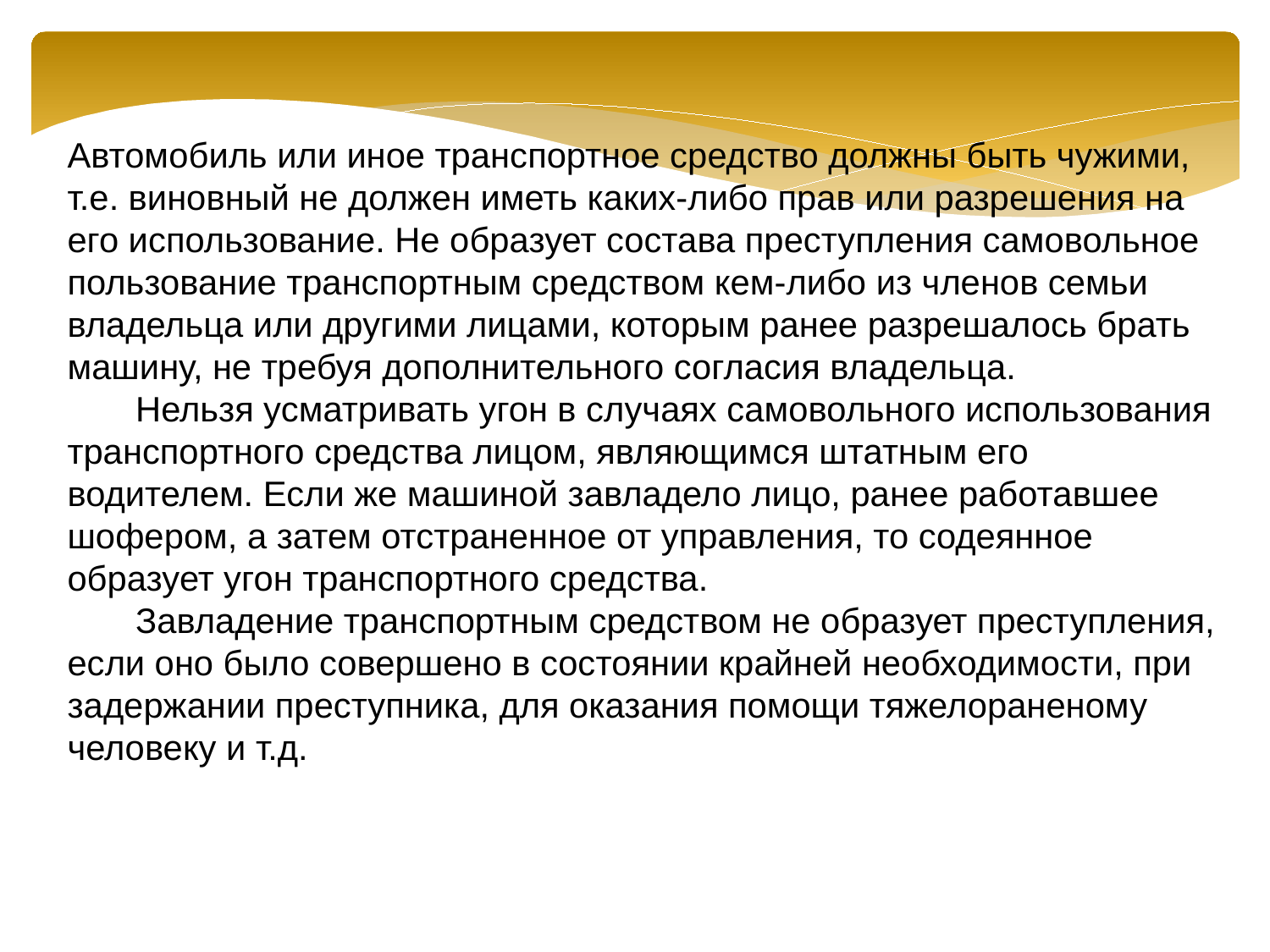

Автомобиль или иное транспортное средство должны быть чужими, т.е. виновный не должен иметь каких-либо прав или разрешения на его использование. Не образует состава преступления самовольное пользование транспортным средством кем-либо из членов семьи владельца или другими лицами, которым ранее разрешалось брать машину, не требуя дополнительного согласия владельца.
       Нельзя усматривать угон в случаях самовольного использования транспортного средства лицом, являющимся штатным его водителем. Если же машиной завладело лицо, ранее работавшее шофером, а затем отстраненное от управления, то содеянное образует угон транспортного средства.
       Завладение транспортным средством не образует преступления, если оно было совершено в состоянии крайней необходимости, при задержании преступника, для оказания помощи тяжелораненому человеку и т.д.